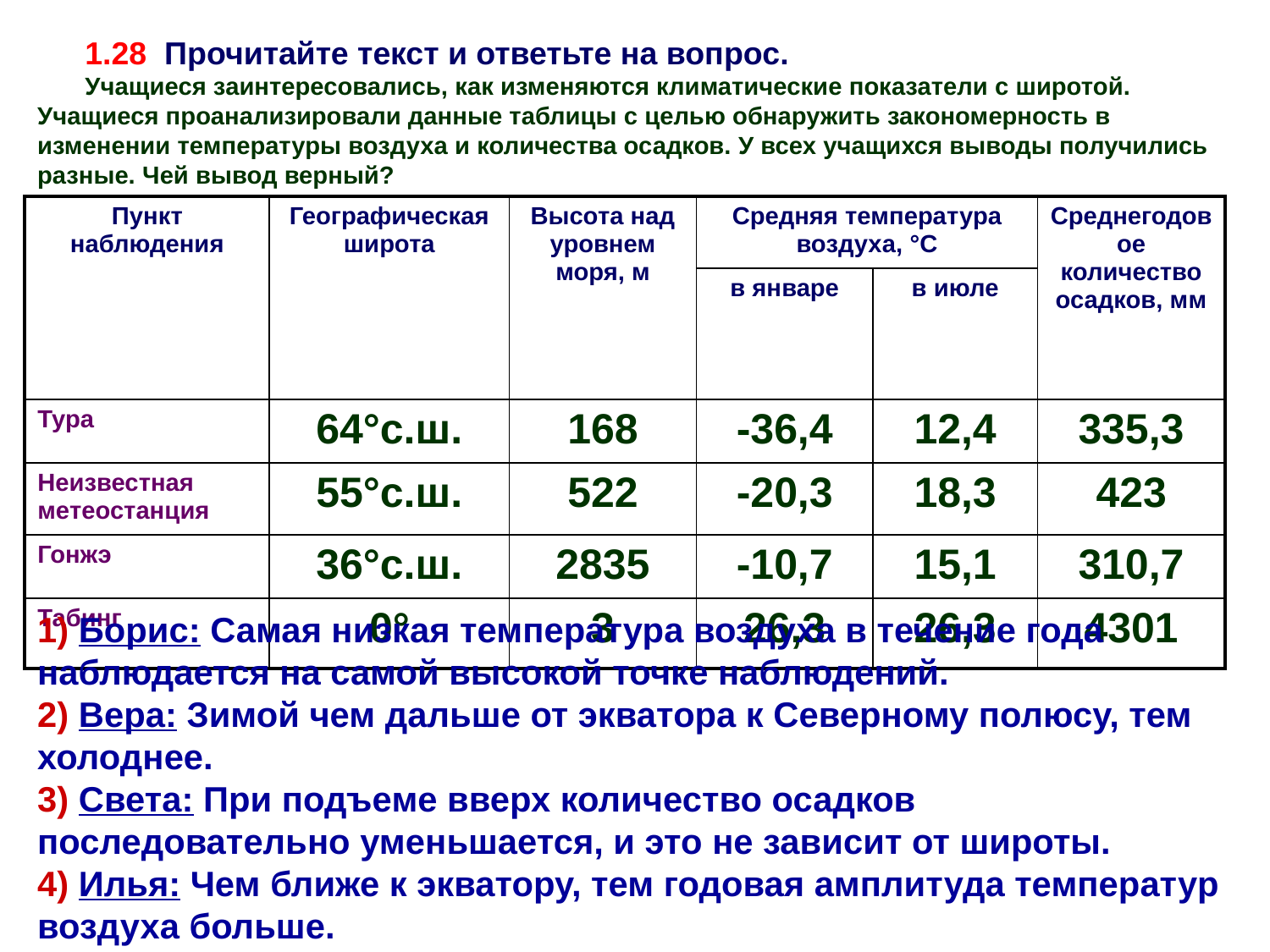

1.28  Прочитайте текст и ответьте на вопрос.
Учащиеся заинтересовались, как изменяются климатические показатели с широтой. Учащиеся проанализировали данные таблицы с целью обнаружить закономерность в изменении температуры воздуха и количества осадков. У всех учащихся выводы получились разные. Чей вывод верный?
| Пункт наблюдения | Географическая широта | Высота над уровнем моря, м | Средняя температура воздуха, °С |  | Среднегодовое количество осадков, мм |
| --- | --- | --- | --- | --- | --- |
|  |  |  | в январе | в июле |  |
| Тура | 64°с.ш. | 168 | -36,4 | 12,4 | 335,3 |
| Неизвестная метеостанция | 55°с.ш. | 522 | -20,3 | 18,3 | 423 |
| Гонжэ | 36°с.ш. | 2835 | -10,7 | 15,1 | 310,7 |
| Табинг | 0° | 3 | 26,3 | 26,3 | 4301 |
1) Борис: Самая низкая температура воздуха в течение года наблюдается на самой высокой точке наблюдений.
2) Вера: Зимой чем дальше от экватора к Северному полюсу, тем холоднее.
3) Света: При подъеме вверх количество осадков последовательно уменьшается, и это не зависит от широты.
4) Илья: Чем ближе к экватору, тем годовая амплитуда температур воздуха больше.
2